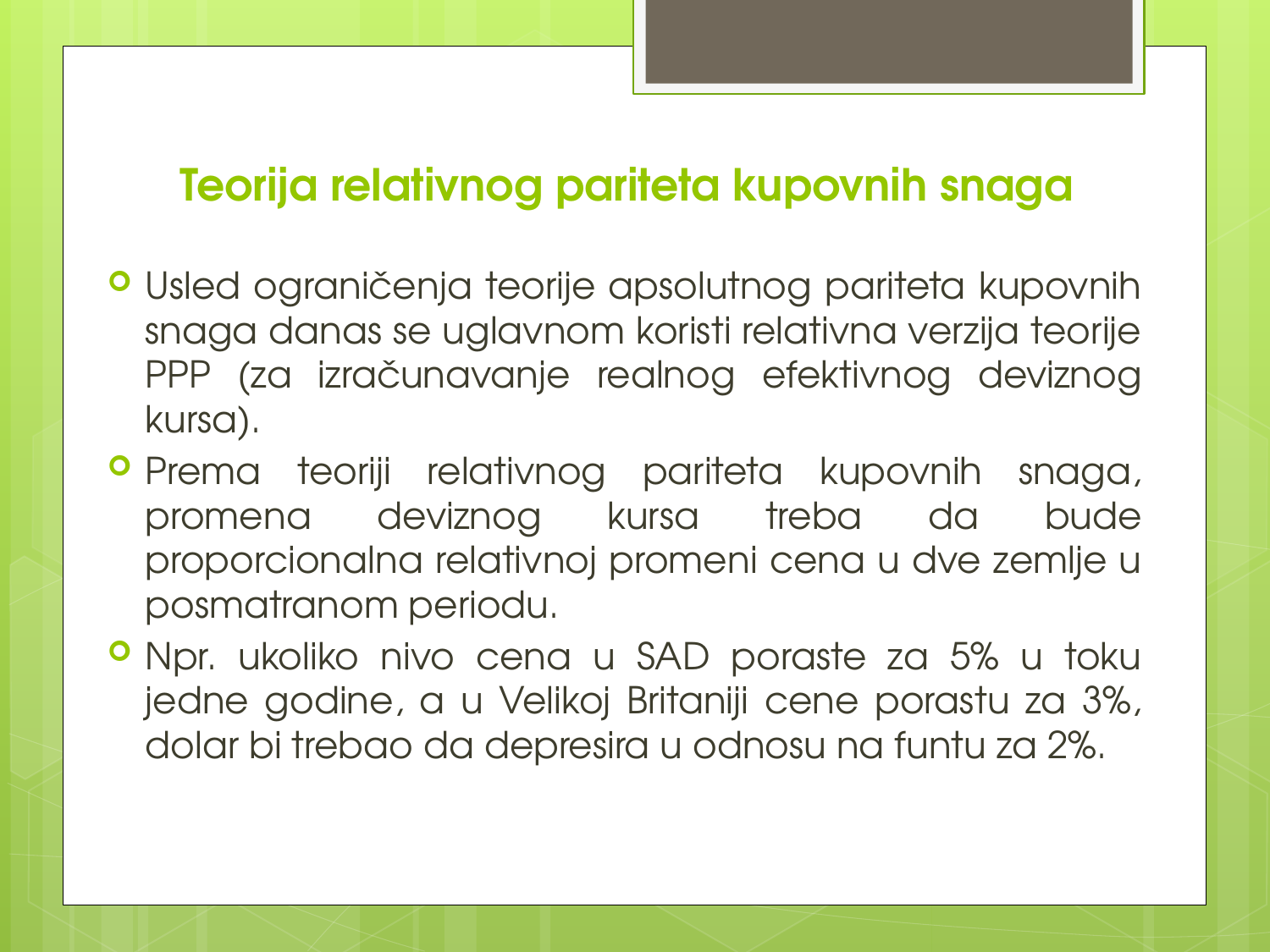

# Teorija relativnog pariteta kupovnih snaga
Usled ograničenja teorije apsolutnog pariteta kupovnih snaga danas se uglavnom koristi relativna verzija teorije PPP (za izračunavanje realnog efektivnog deviznog kursa).
Prema teoriji relativnog pariteta kupovnih snaga, promena deviznog kursa treba da bude proporcionalna relativnoj promeni cena u dve zemlje u posmatranom periodu.
Npr. ukoliko nivo cena u SAD poraste za 5% u toku jedne godine, a u Velikoj Britaniji cene porastu za 3%, dolar bi trebao da depresira u odnosu na funtu za 2%.